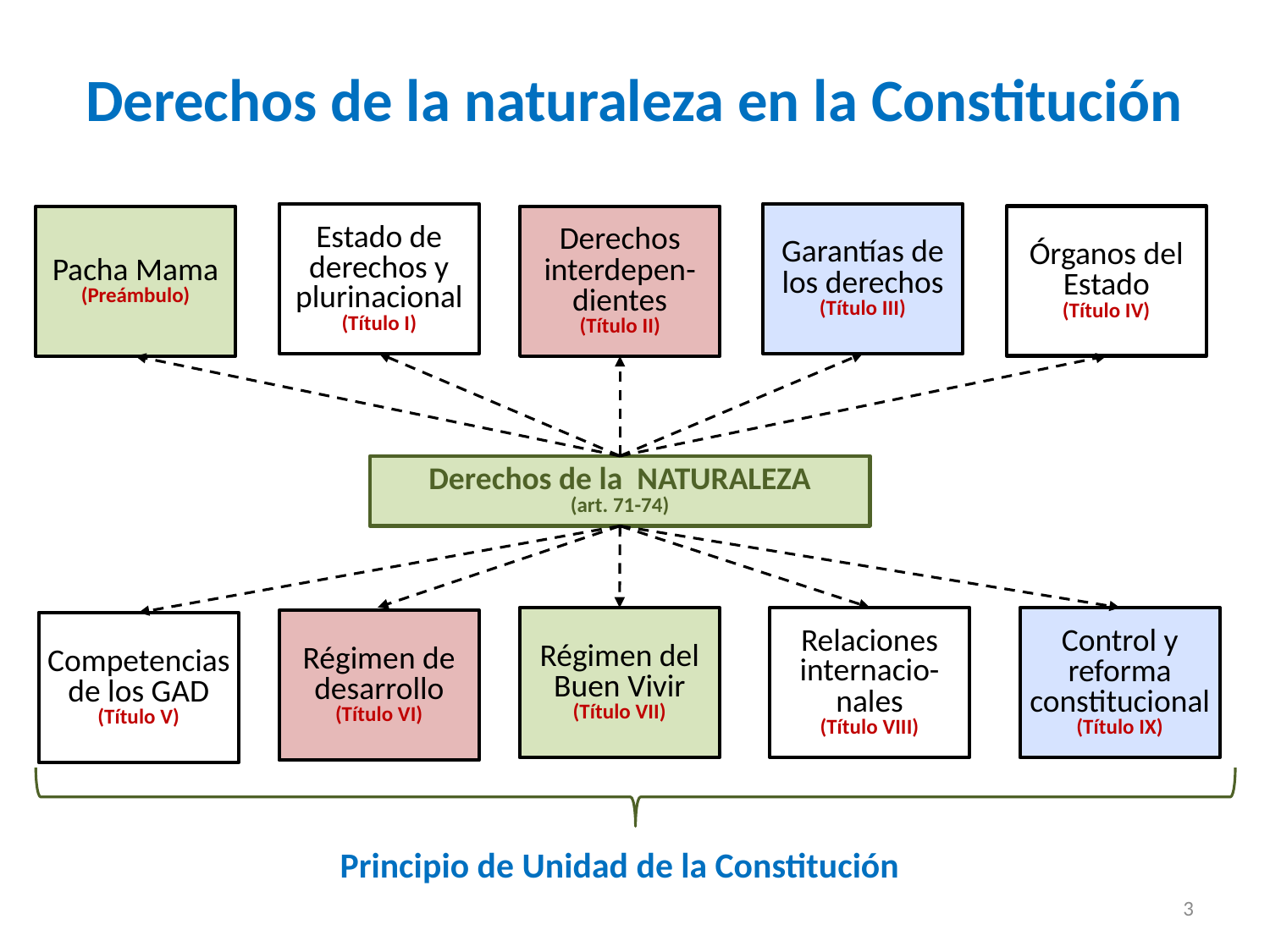

# Derechos de la naturaleza en la Constitución

Estado de derechos y plurinacional
(Título I)
Garantías de los derechos
(Título III)
Órganos del Estado
(Título IV)
Pacha Mama
(Preámbulo)
Derechos interdepen-dientes
(Título II)
Derechos de la  NATURALEZA
(art. 71-74)
Relaciones internacio-nales
(Título VIII)
Régimen del Buen Vivir
(Título VII)
Control y reforma constitucional
(Título IX)
Régimen de desarrollo
(Título VI)
Competencias de los GAD
(Título V)
Principio de Unidad de la Constitución
3